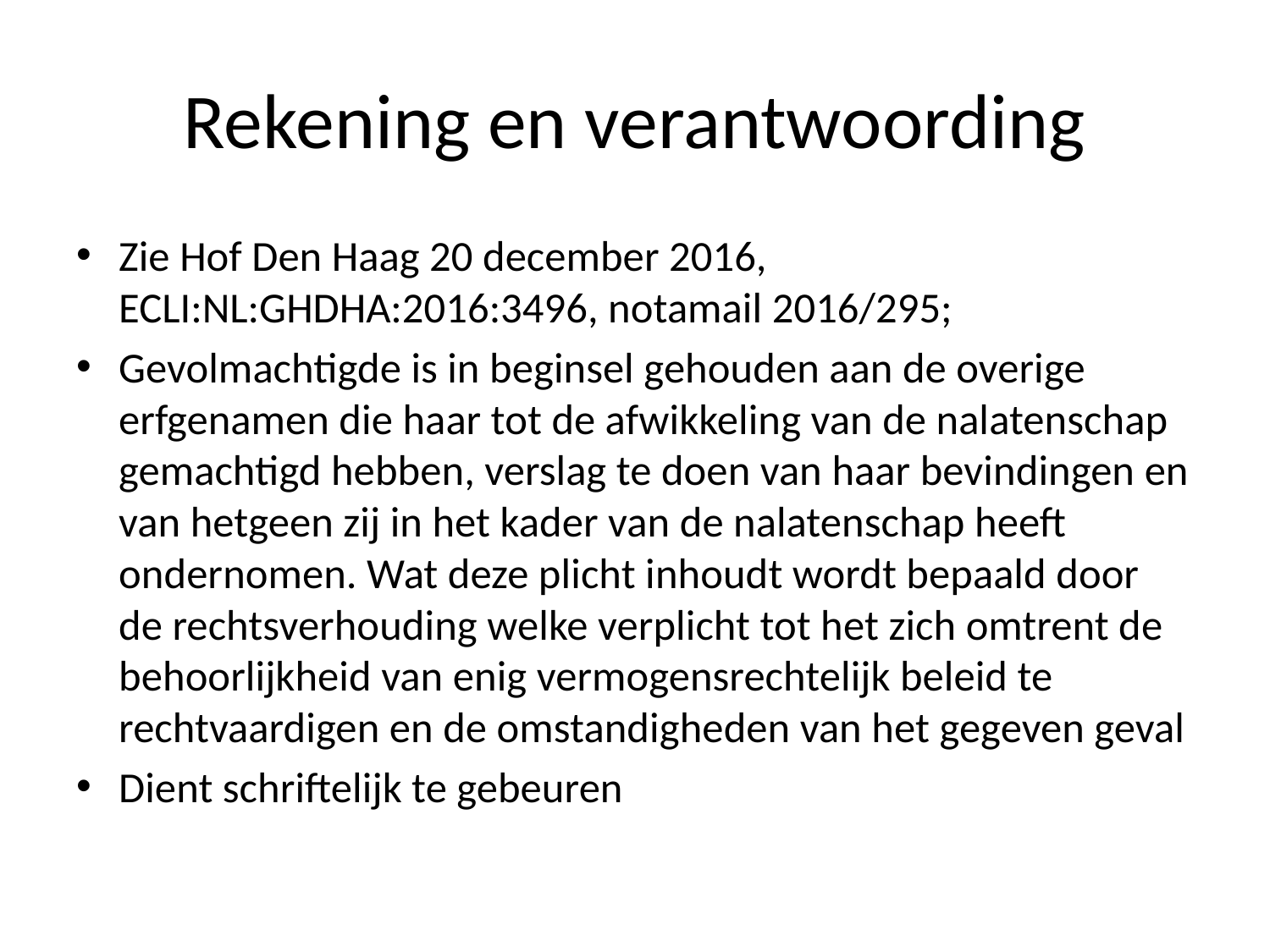

# Rekening en verantwoording
Zie Hof Den Haag 20 december 2016, ECLI:NL:GHDHA:2016:3496, notamail 2016/295;
Gevolmachtigde is in beginsel gehouden aan de overige erfgenamen die haar tot de afwikkeling van de nalatenschap gemachtigd hebben, verslag te doen van haar bevindingen en van hetgeen zij in het kader van de nalatenschap heeft ondernomen. Wat deze plicht inhoudt wordt bepaald door de rechtsverhouding welke verplicht tot het zich omtrent de behoorlijkheid van enig vermogensrechtelijk beleid te rechtvaardigen en de omstandigheden van het gegeven geval
Dient schriftelijk te gebeuren